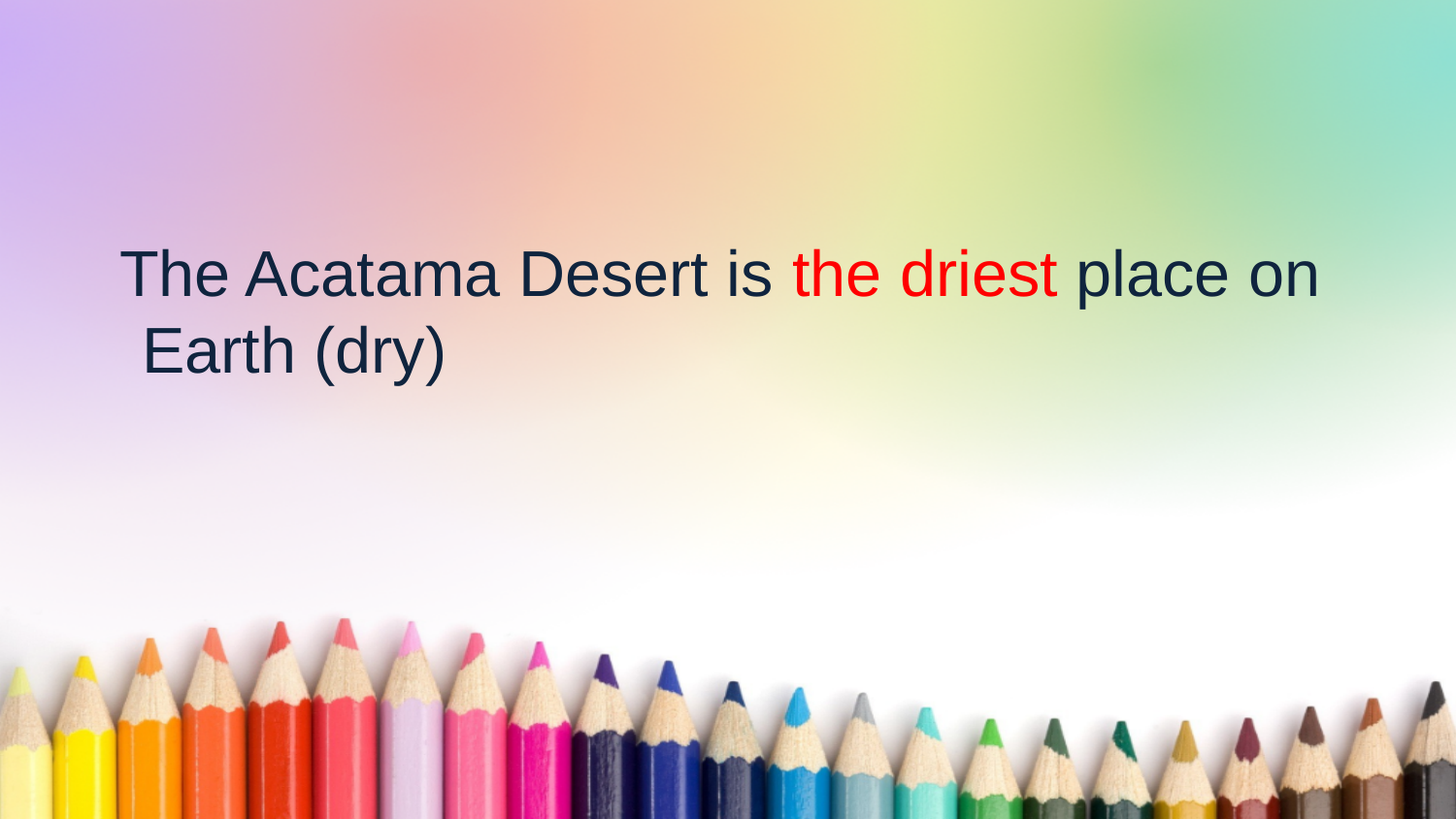

The Acatama Desert is the driest place on Earth (dry)